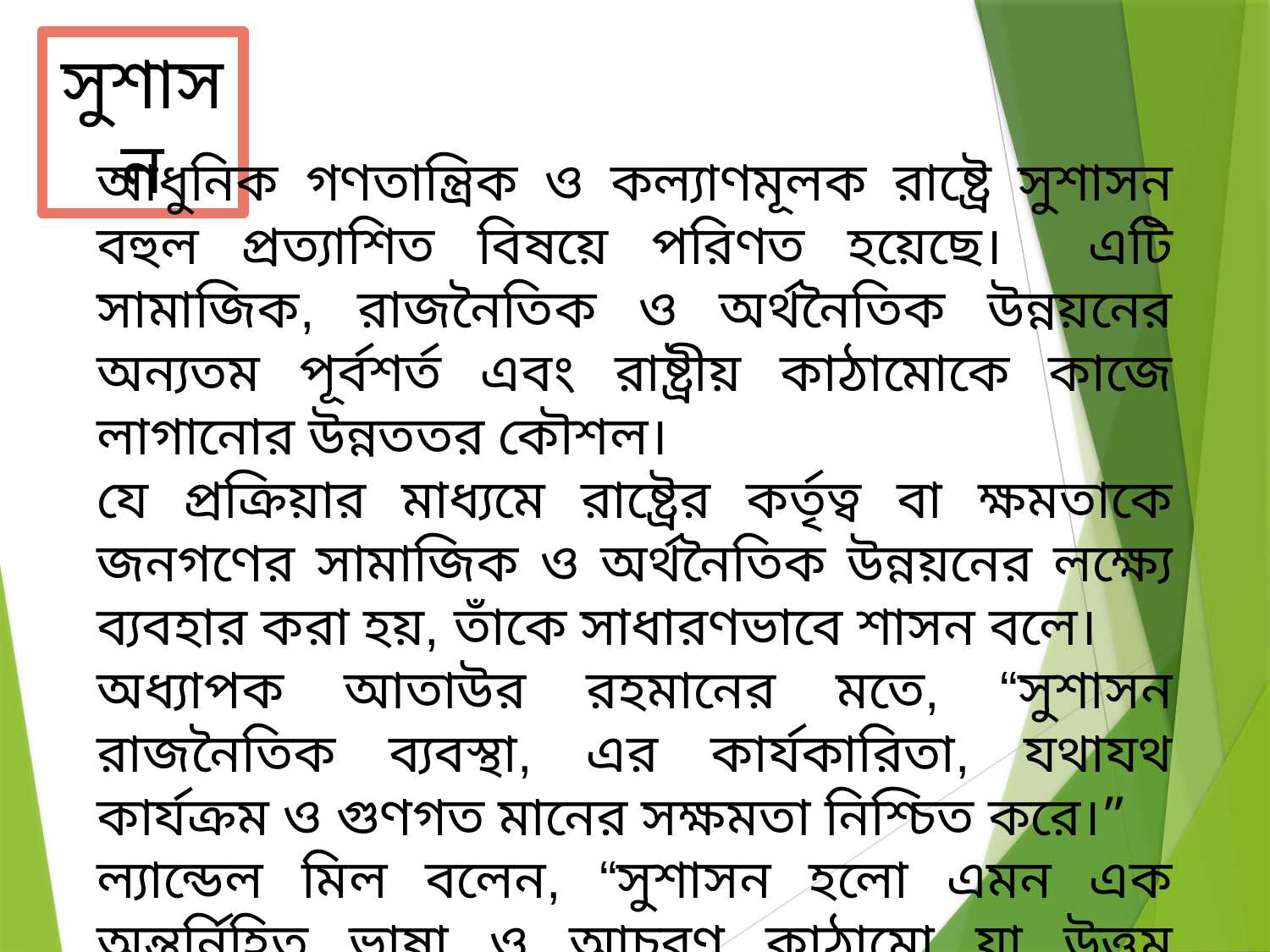

সুশাসন
আধুনিক গণতান্ত্রিক ও কল্যাণমূলক রাষ্ট্রে সুশাসন বহুল প্রত্যাশিত বিষয়ে পরিণত হয়েছে।  এটি সামাজিক, রাজনৈতিক ও অর্থনৈতিক উন্নয়নের অন্যতম পূর্বশর্ত এবং রাষ্ট্রীয় কাঠামোকে কাজে লাগানোর উন্নততর কৌশল।
যে প্রক্রিয়ার মাধ্যমে রাষ্ট্রের কর্তৃত্ব বা ক্ষমতাকে জনগণের সামাজিক ও অর্থনৈতিক উন্নয়নের লক্ষ্যে ব্যবহার করা হয়, তাঁকে সাধারণভাবে শাসন বলে।
অধ্যাপক আতাউর রহমানের মতে, “সুশাসন রাজনৈতিক ব্যবস্থা, এর কার্যকারিতা, যথাযথ কার্যক্রম ও গুণগত মানের সক্ষমতা নিশ্চিত করে।”
ল্যান্ডেল মিল বলেন, “সুশাসন হলো এমন এক অন্তর্নিহিত ভাষা ও আচরণ কাঠামো যা উত্তম শাসনকে এগিয়ে নিতে সাহায্য করে।”